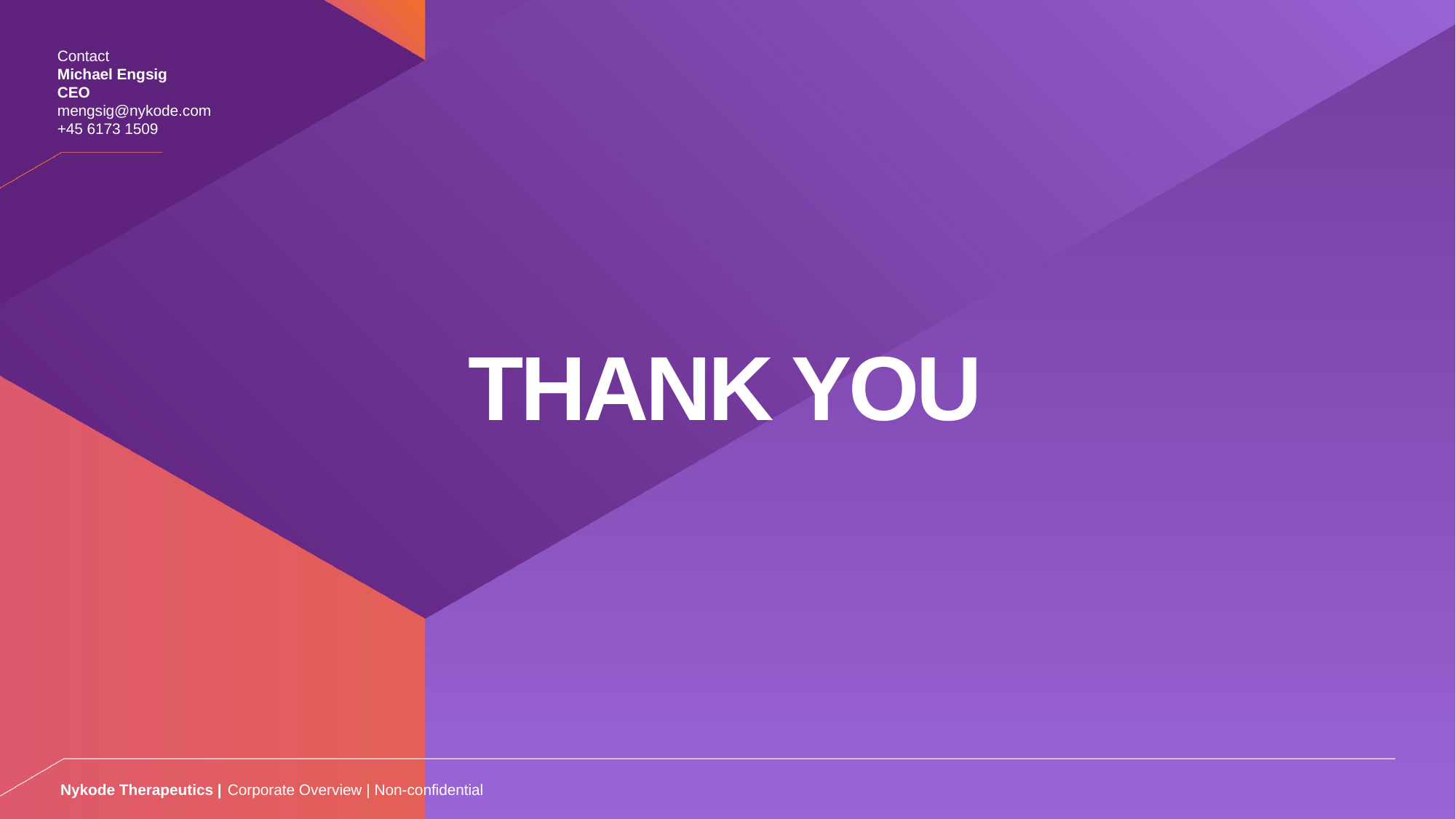

Contact
Michael Engsig
CEO
mengsig@nykode.com
+45 6173 1509
# Thank you
Corporate Overview | Non-confidential